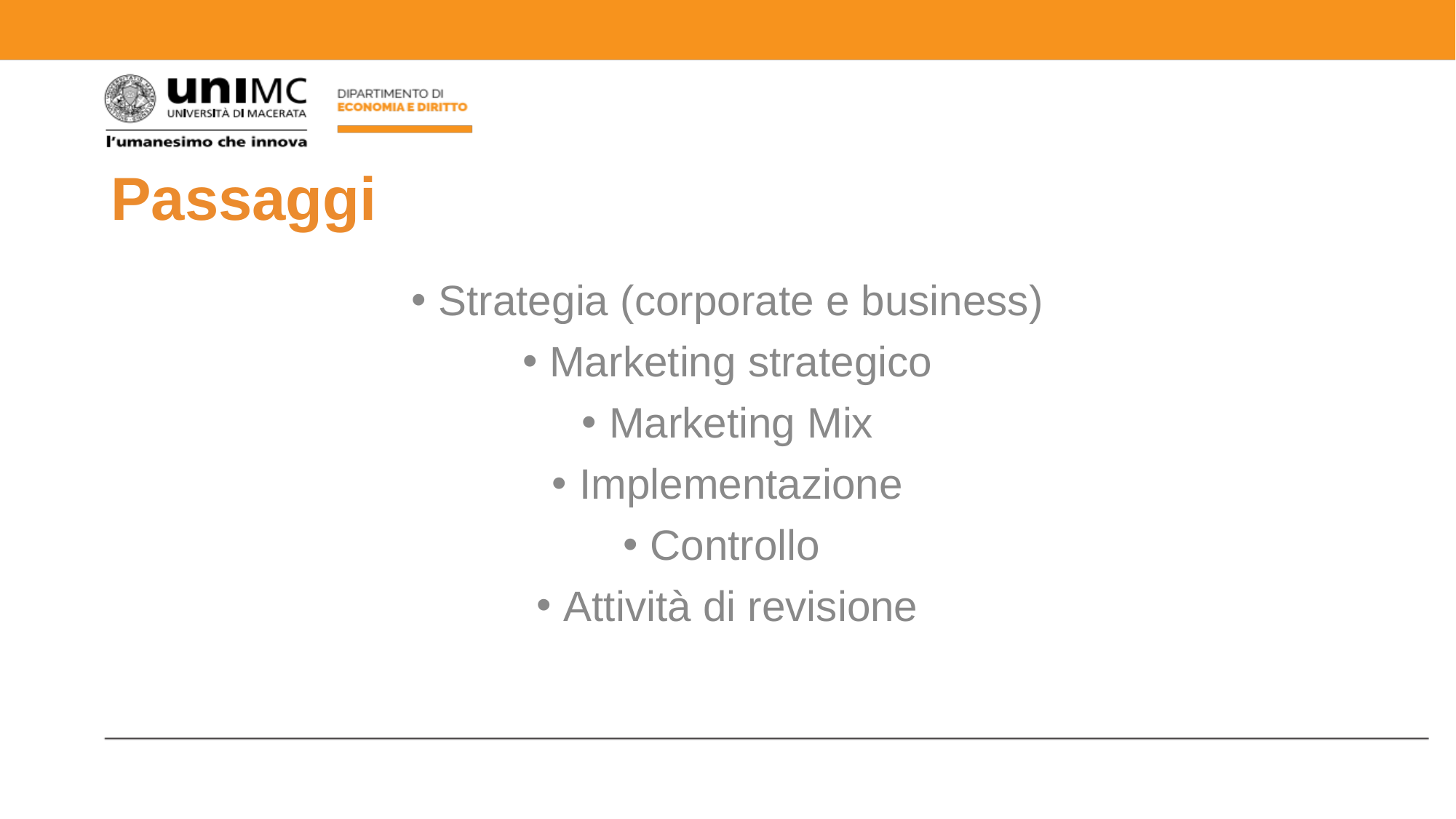

# Passaggi
Strategia (corporate e business)
Marketing strategico
Marketing Mix
Implementazione
Controllo
Attività di revisione